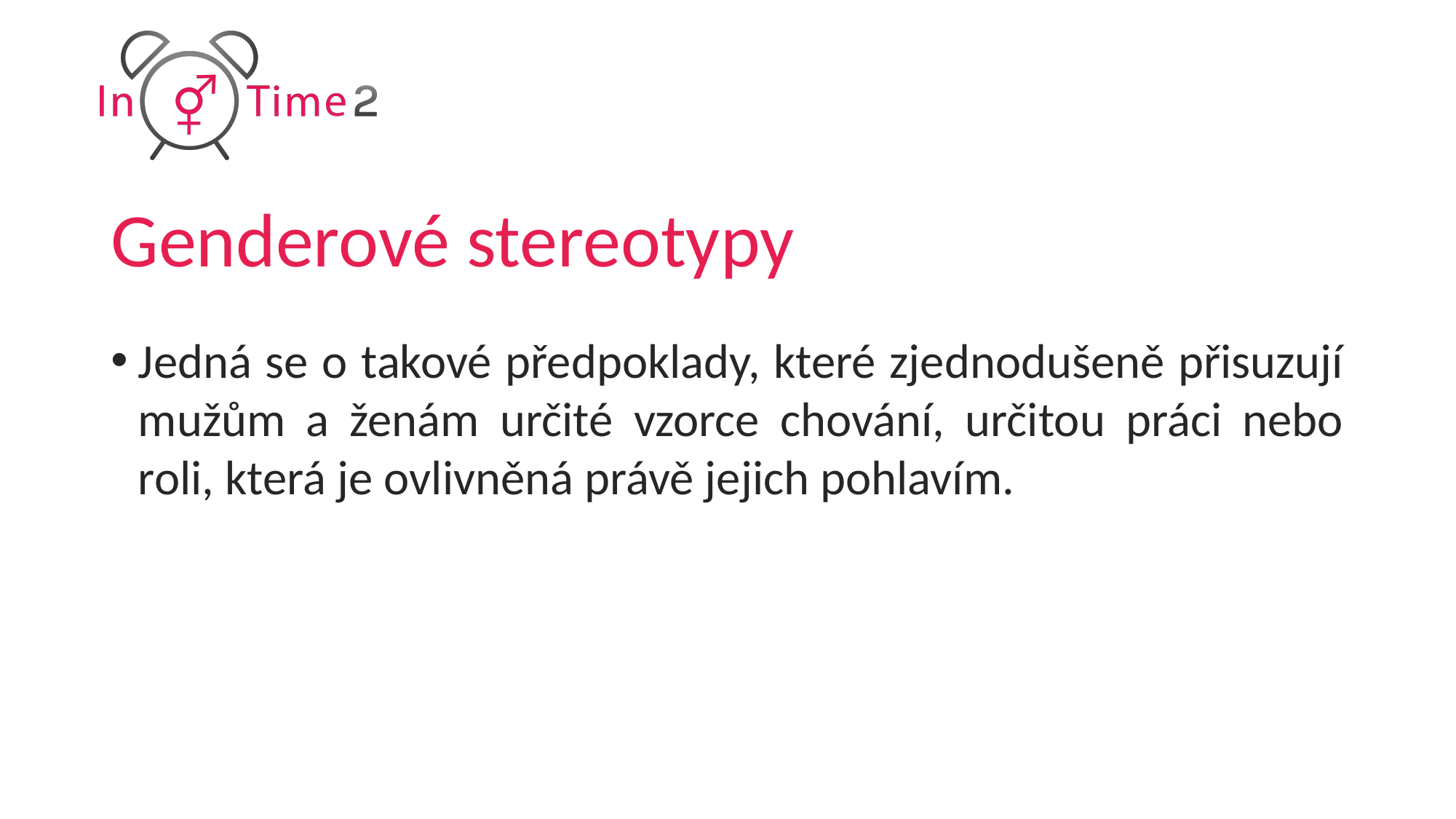

# Genderové stereotypy
Jedná se o takové předpoklady, které zjednodušeně přisuzují mužům a ženám určité vzorce chování, určitou práci nebo roli, která je ovlivněná právě jejich pohlavím.